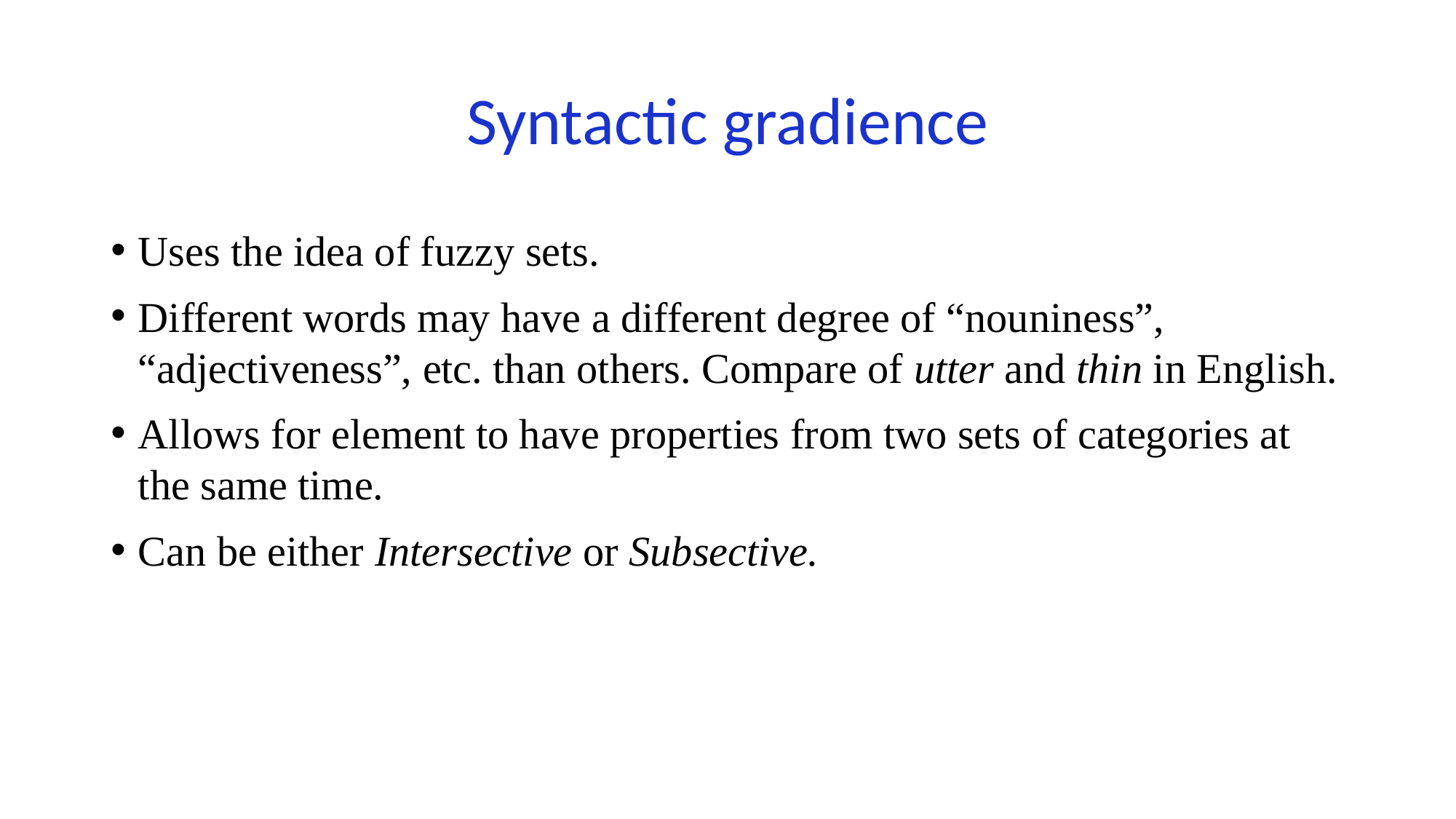

# Syntactic gradience
Uses the idea of fuzzy sets.
Different words may have a different degree of “nouniness”, “adjectiveness”, etc. than others. Compare of utter and thin in English.
Allows for element to have properties from two sets of categories at the same time.
Can be either Intersective or Subsective.